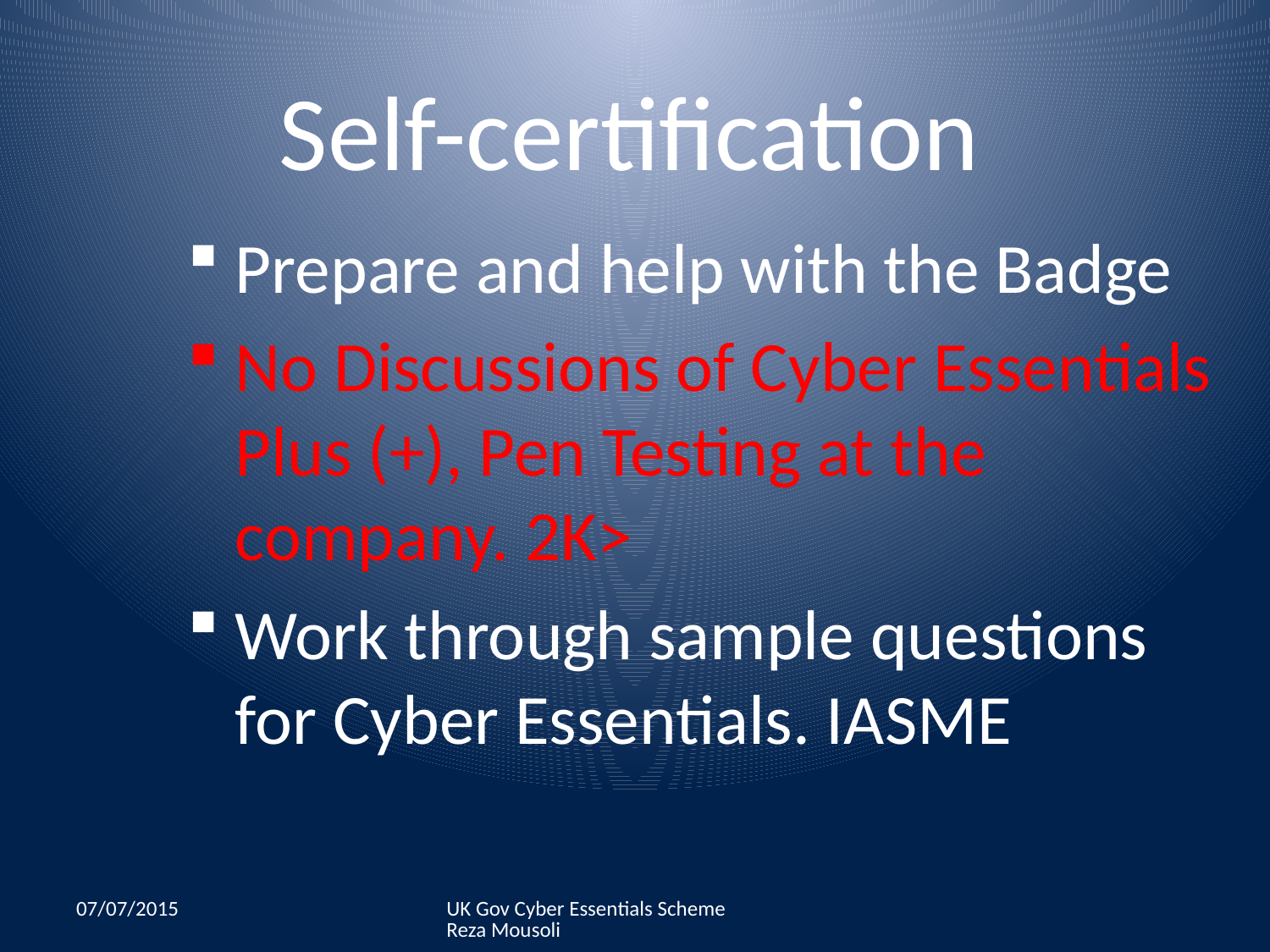

# Self-certification
Prepare and help with the Badge
No Discussions of Cyber Essentials Plus (+), Pen Testing at the company. 2K>
Work through sample questions for Cyber Essentials. IASME
07/07/2015
UK Gov Cyber Essentials Scheme                   Reza Mousoli